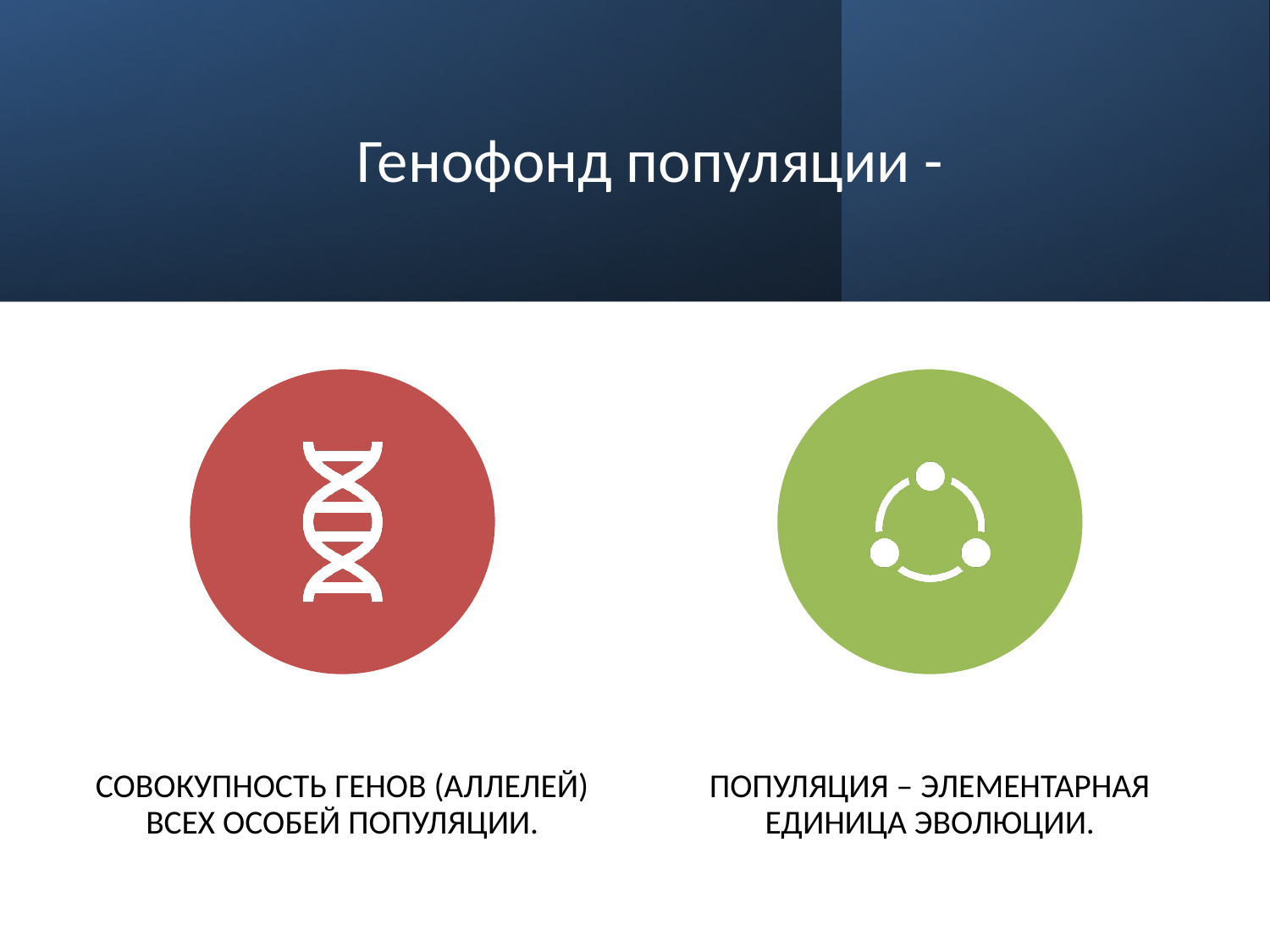

# Генофонд популяции -
совокупность генов (аллелей) всех особей популяции.
Популяция – элементарная единица эволюции.